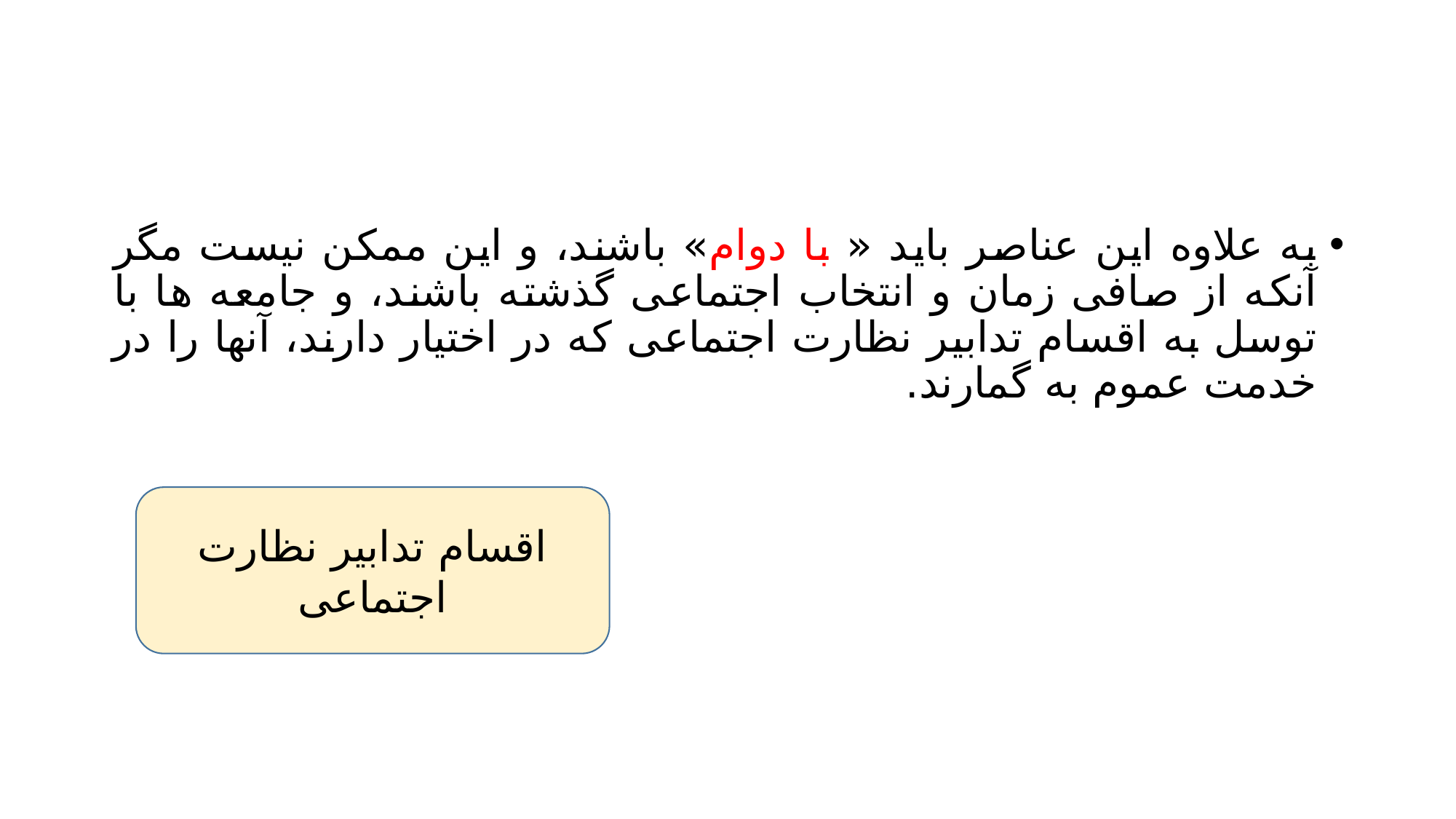

#
به علاوه این عناصر باید « با دوام» باشند، و این ممکن نیست مگر آنکه از صافی زمان و انتخاب اجتماعی گذشته باشند، و جامعه ها با توسل به اقسام تدابیر نظارت اجتماعی که در اختیار دارند، آنها را در خدمت عموم به گمارند.

اقسام تدابیر نظارت اجتماعی